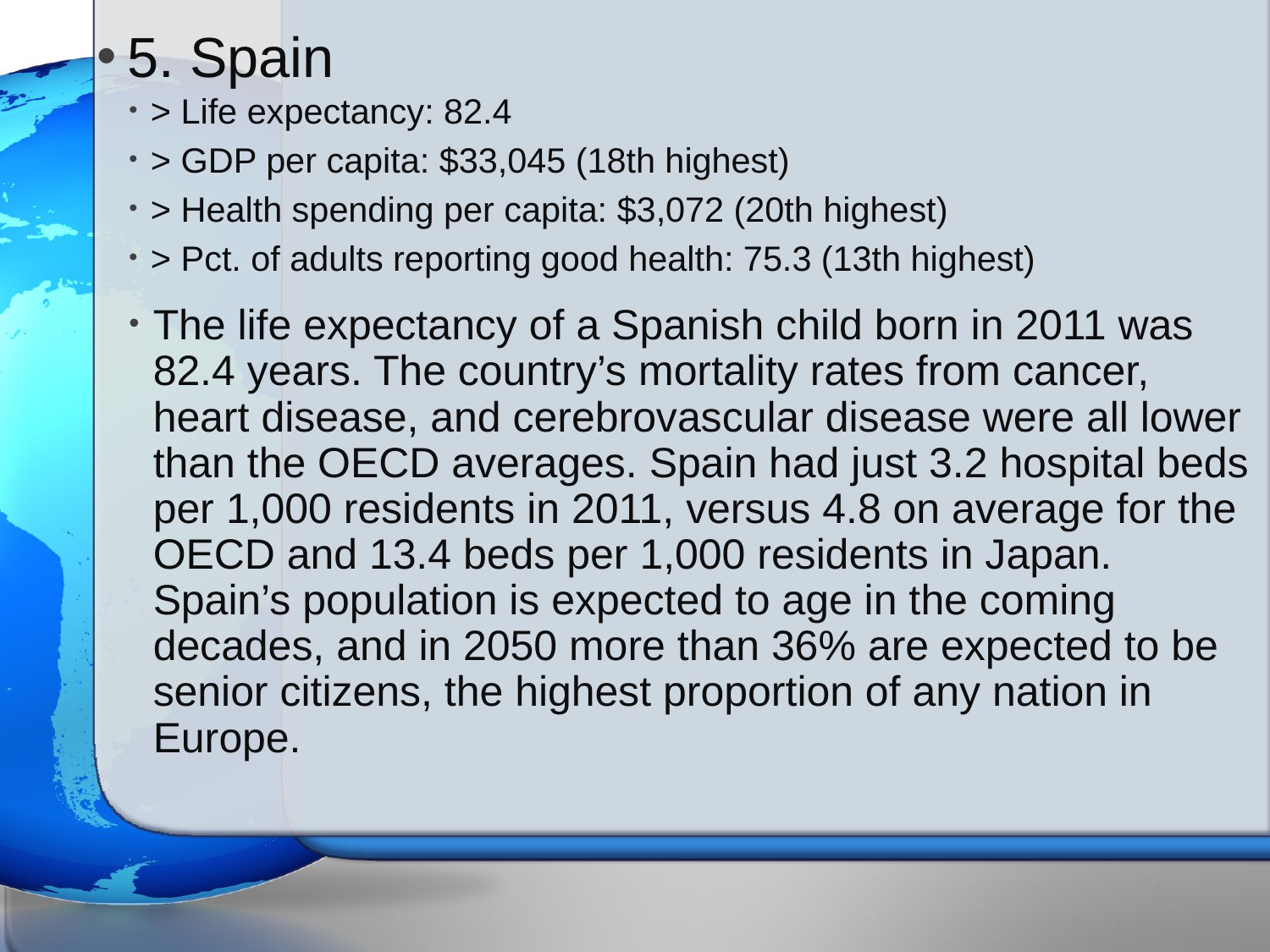

# 5. Spain
> Life expectancy: 82.4
> GDP per capita: $33,045 (18th highest)
> Health spending per capita: $3,072 (20th highest)
> Pct. of adults reporting good health: 75.3 (13th highest)
The life expectancy of a Spanish child born in 2011 was 82.4 years. The country’s mortality rates from cancer, heart disease, and cerebrovascular disease were all lower than the OECD averages. Spain had just 3.2 hospital beds per 1,000 residents in 2011, versus 4.8 on average for the OECD and 13.4 beds per 1,000 residents in Japan. Spain’s population is expected to age in the coming decades, and in 2050 more than 36% are expected to be senior citizens, the highest proportion of any nation in Europe.